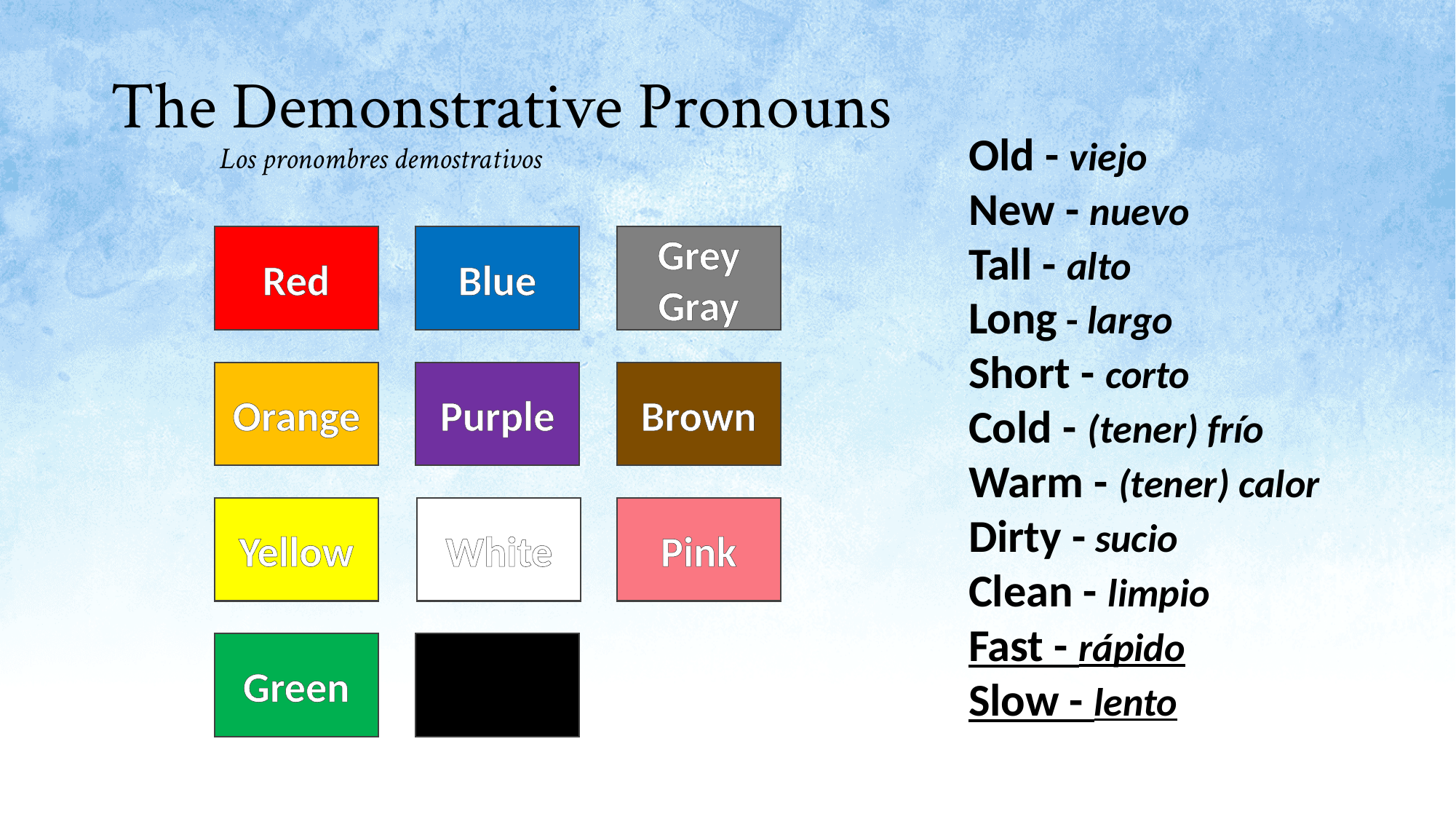

# The Demonstrative Pronouns Los pronombres demostrativos
Old - viejo
New - nuevo
Tall - alto
Long - largo
Short - corto
Cold - (tener) frío
Warm - (tener) calor
Dirty - sucio
Clean - limpio
Fast - rápido
Slow - lento
Red
Blue
Grey
Gray
Orange
Purple
Brown
Yellow
White
Pink
Green
Black